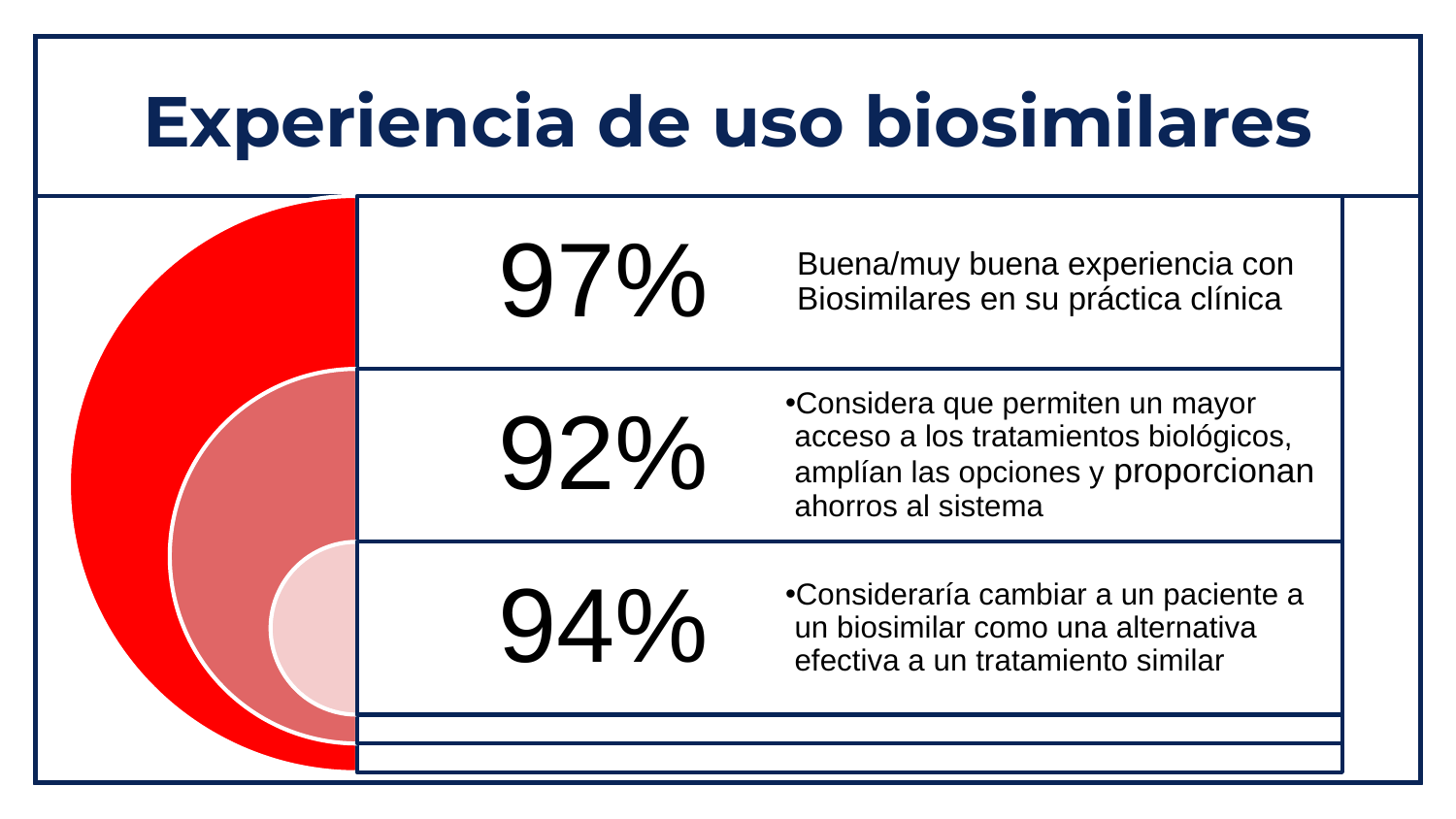

# Experiencia de uso biosimilares

97%

Buena/muy buena experiencia con Biosimilares en su práctica clínica

92%

Considera que permiten un mayor acceso a los tratamientos biológicos, amplían las opciones y proporcionan ahorros al sistema

94%

Consideraría cambiar a un paciente a un biosimilar como una alternativa efectiva a un tratamiento similar